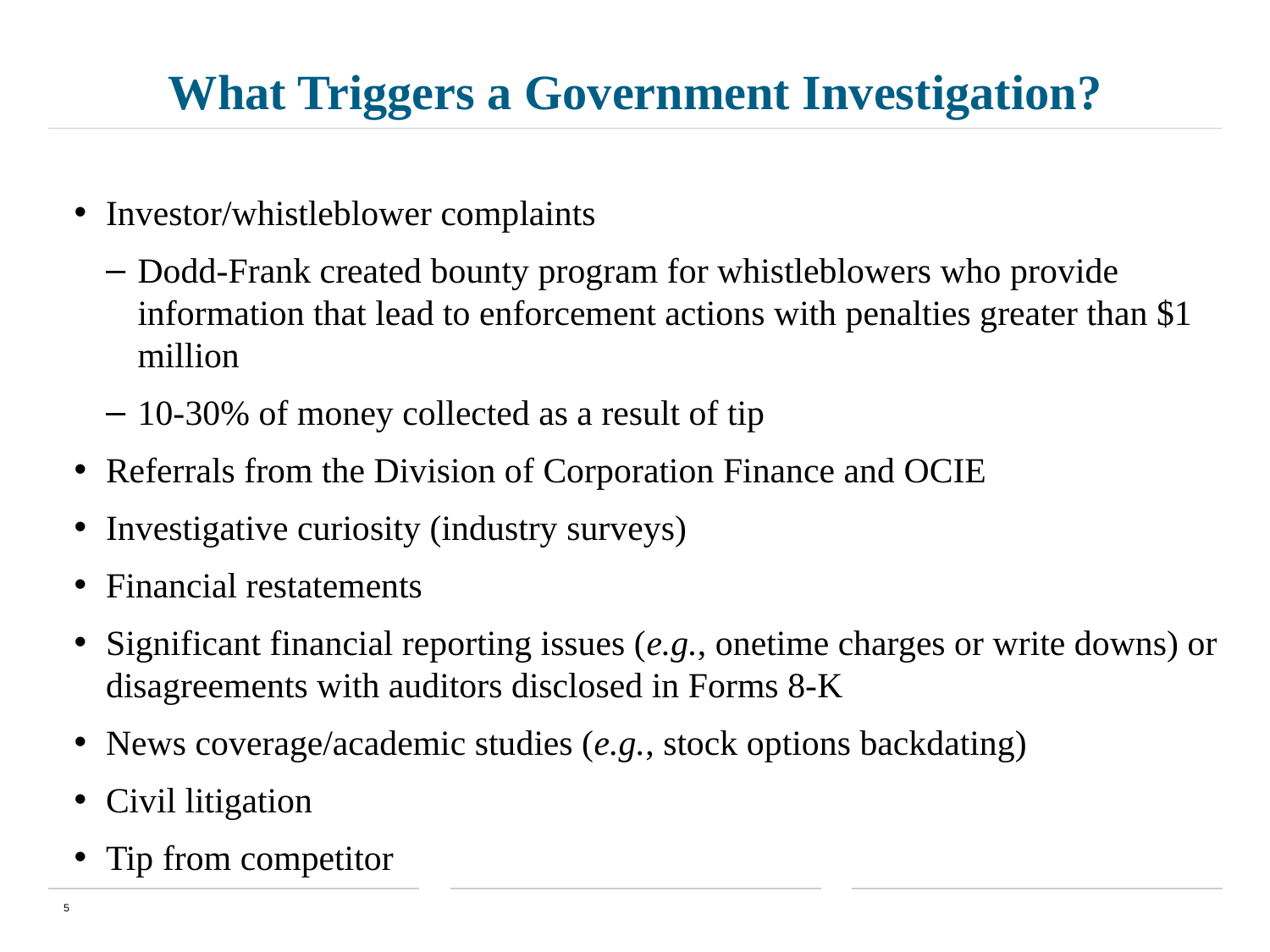

# What Triggers a Government Investigation?
Investor/whistleblower complaints
Dodd-Frank created bounty program for whistleblowers who provide information that lead to enforcement actions with penalties greater than $1 million
10-30% of money collected as a result of tip
Referrals from the Division of Corporation Finance and OCIE
Investigative curiosity (industry surveys)
Financial restatements
Significant financial reporting issues (e.g., onetime charges or write downs) or disagreements with auditors disclosed in Forms 8-K
News coverage/academic studies (e.g., stock options backdating)
Civil litigation
Tip from competitor

5